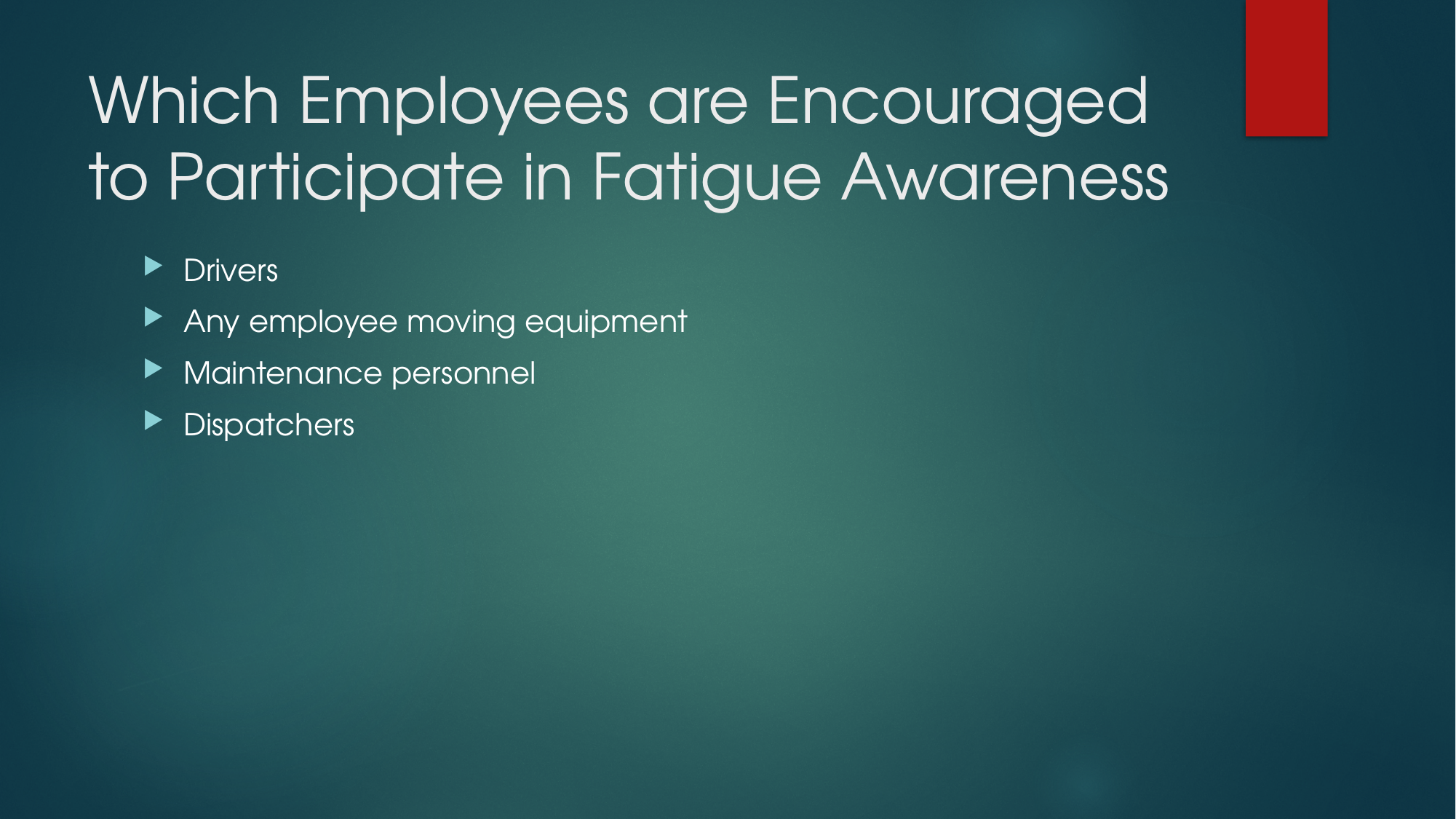

# Which Employees are Encouraged to Participate in Fatigue Awareness
Drivers
Any employee moving equipment
Maintenance personnel
Dispatchers